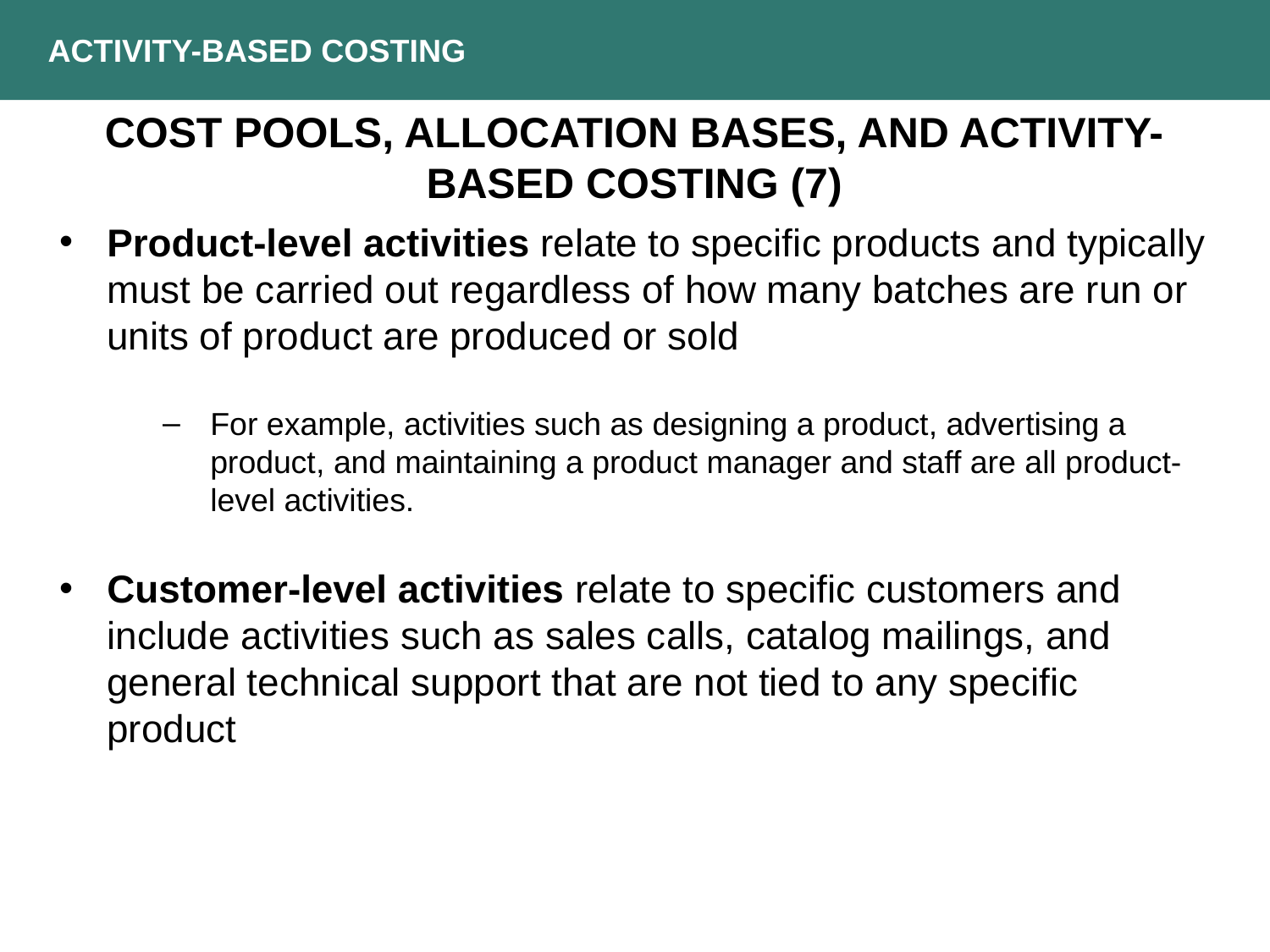

ACTIVITY-BASED COSTING
COST POOLS, ALLOCATION BASES, AND ACTIVITY-BASED COSTING (7)
Product-level activities relate to specific products and typically must be carried out regardless of how many batches are run or units of product are produced or sold

For example, activities such as designing a product, advertising a product, and maintaining a product manager and staff are all product-level activities.

Customer-level activities relate to specific customers and include activities such as sales calls, catalog mailings, and general technical support that are not tied to any specific product